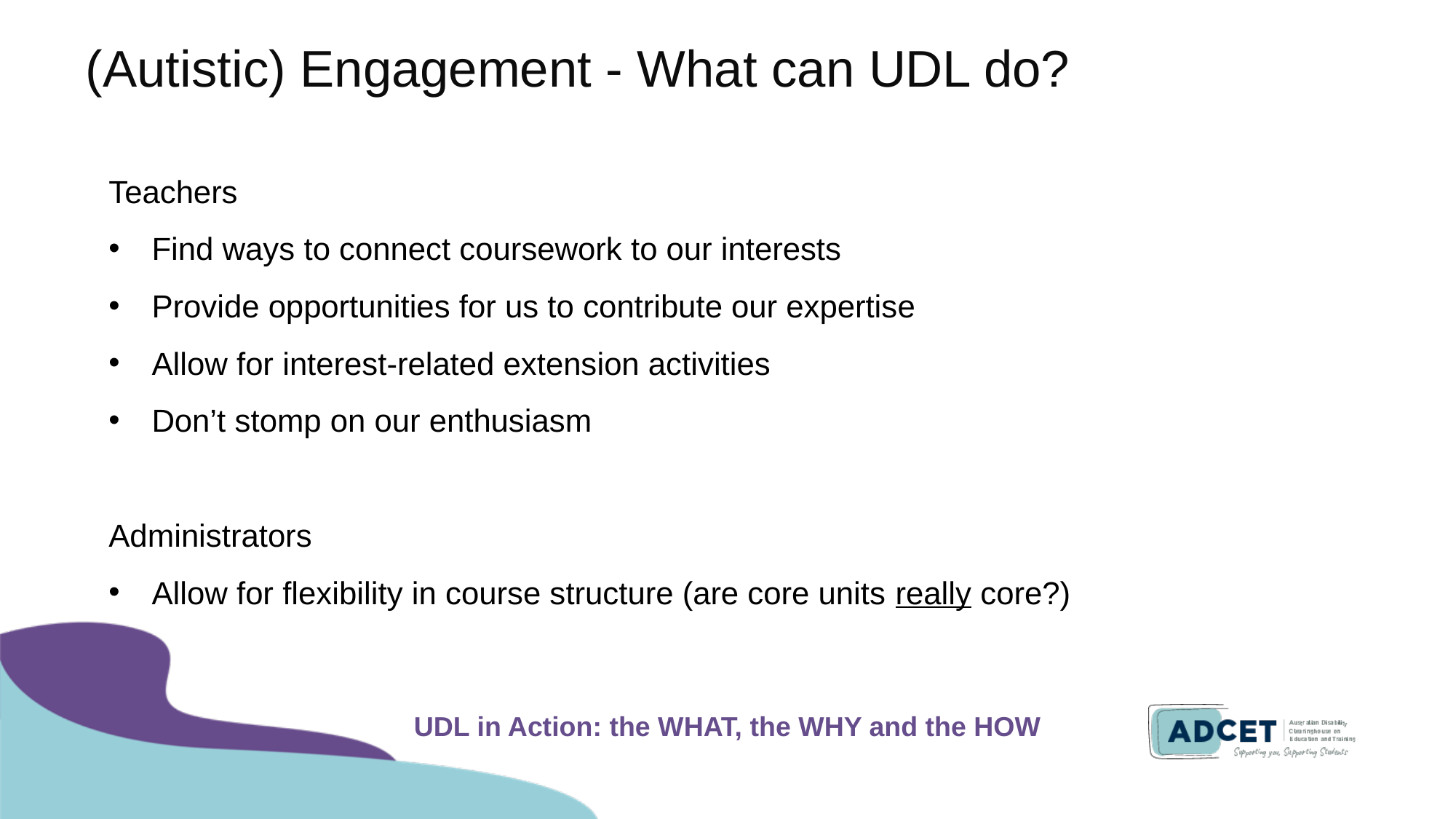

# (Autistic) Engagement - What can UDL do?
Teachers
Find ways to connect coursework to our interests
Provide opportunities for us to contribute our expertise
Allow for interest-related extension activities
Don’t stomp on our enthusiasm

Administrators
Allow for flexibility in course structure (are core units really core?)